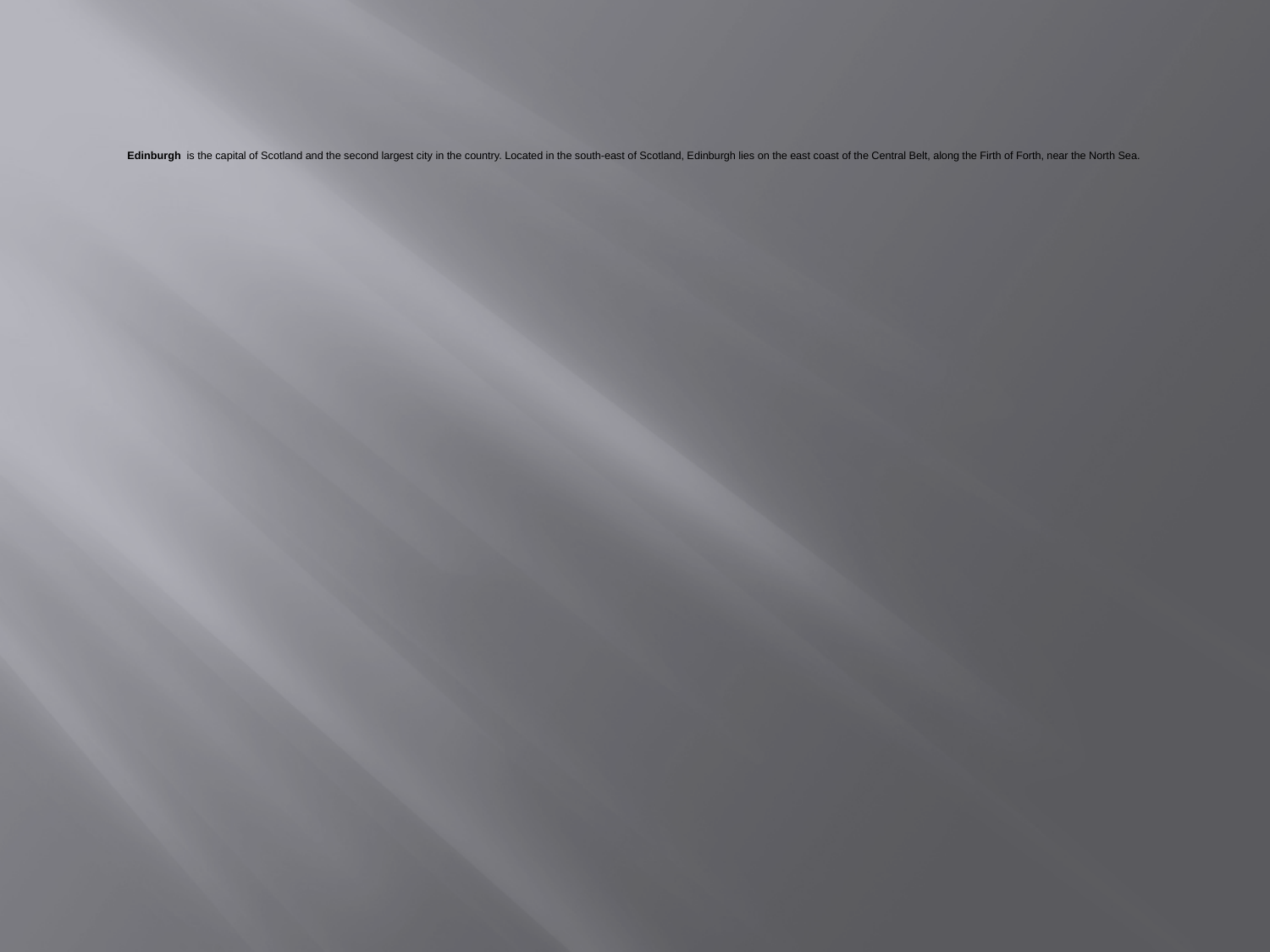

# Edinburgh  is the capital of Scotland and the second largest city in the country. Located in the south-east of Scotland, Edinburgh lies on the east coast of the Central Belt, along the Firth of Forth, near the North Sea.